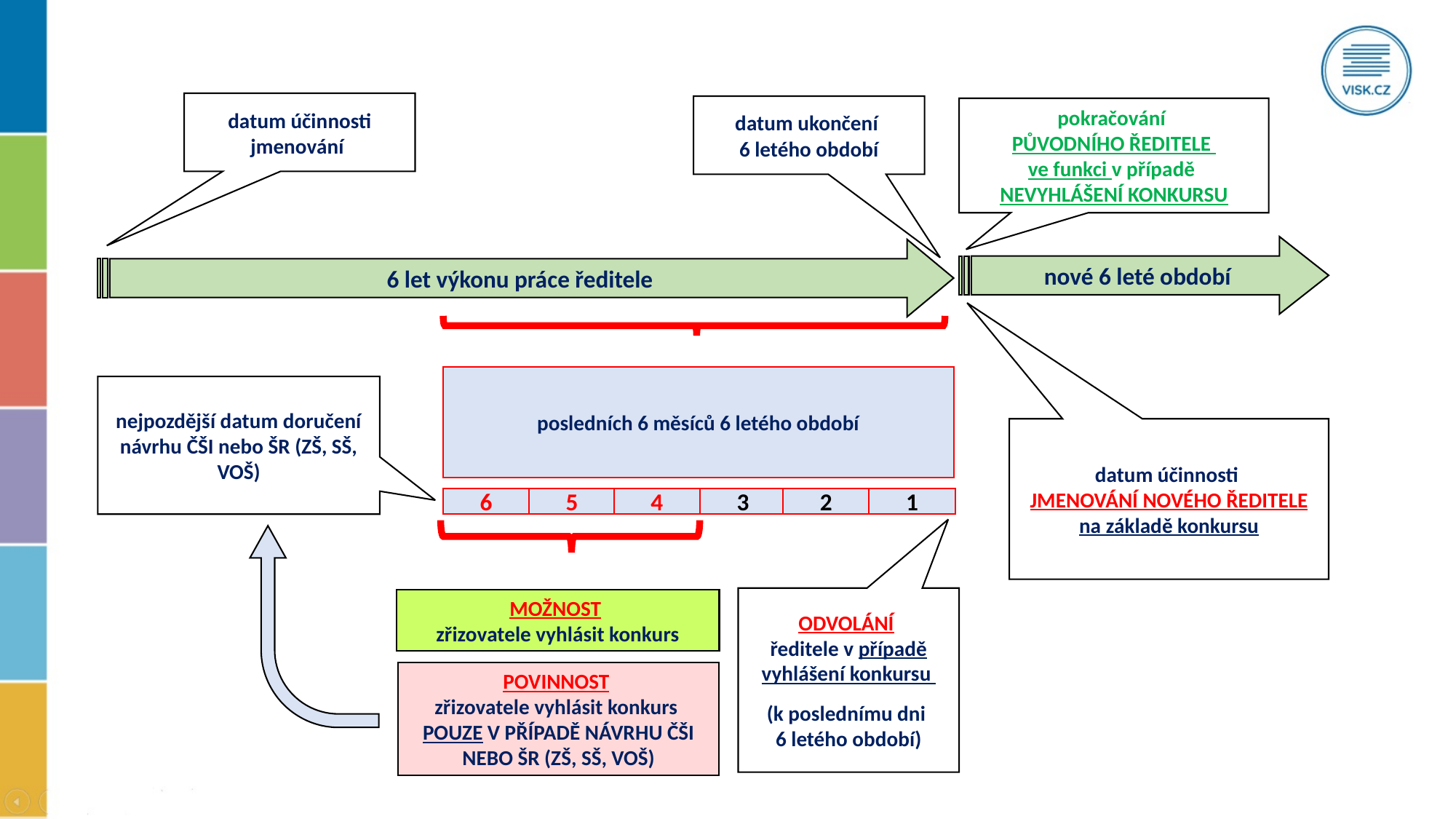

datum účinnosti jmenování
datum ukončení
6 letého období
pokračování
PŮVODNÍHO ŘEDITELE
ve funkci v případě
NEVYHLÁŠENÍ KONKURSU
nové 6 leté období
6 let výkonu práce ředitele
posledních 6 měsíců 6 letého období
nejpozdější datum doručení návrhu ČŠI nebo ŠR (ZŠ, SŠ, VOŠ)

datum účinnosti
JMENOVÁNÍ NOVÉHO ŘEDITELE na základě konkursu
6
5
4
3
2
1

ODVOLÁNÍ
ředitele v případě vyhlášení konkursu

(k poslednímu dni
6 letého období)
MOŽNOST
zřizovatele vyhlásit konkurs
POVINNOST
zřizovatele vyhlásit konkurs
POUZE V PŘÍPADĚ NÁVRHU ČŠI NEBO ŠR (ZŠ, SŠ, VOŠ)